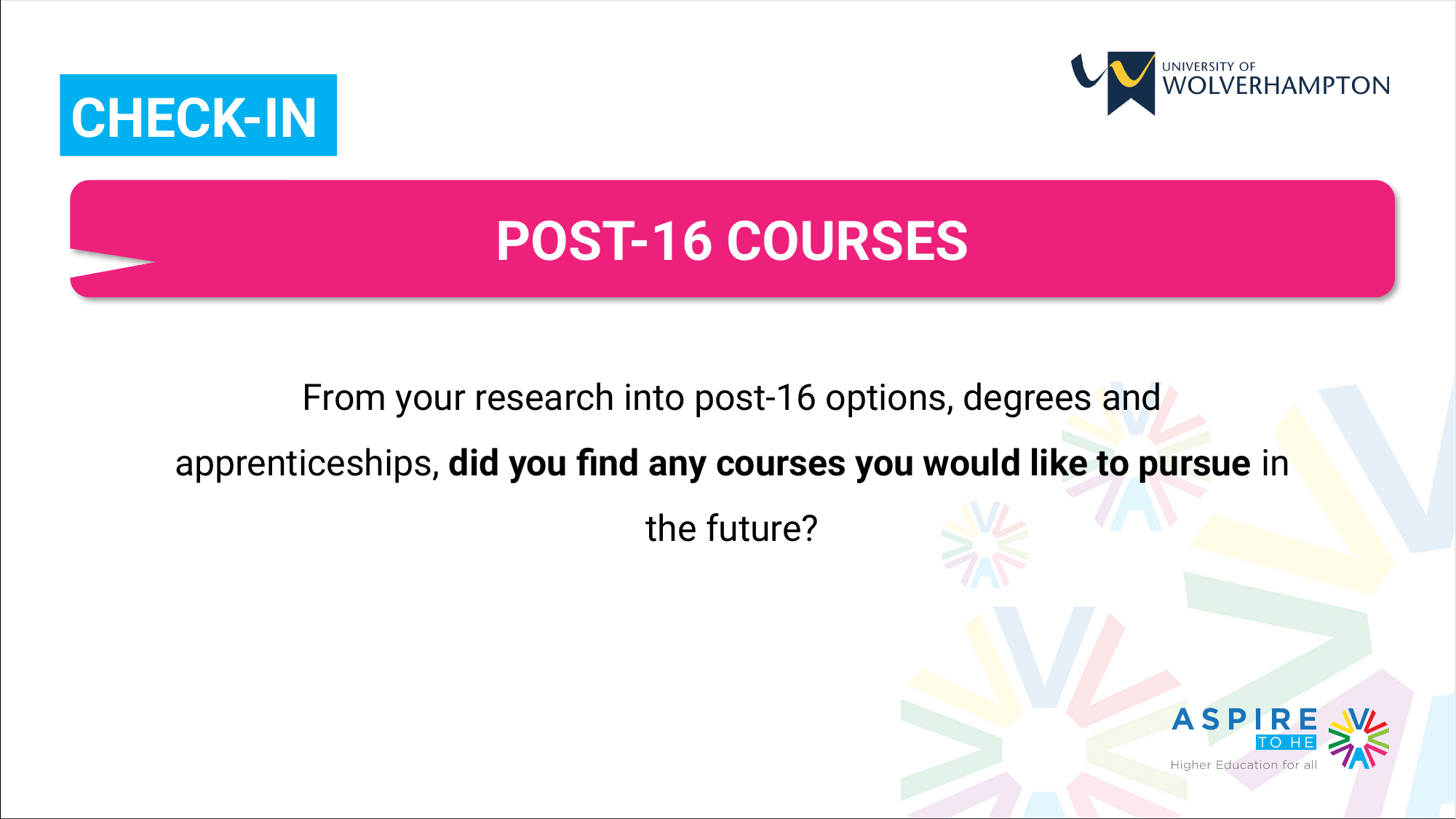

CHECK-IN
POST-16 COURSES
From your research into post-16 options, degrees and apprenticeships, did you find any courses you would like to pursue in the future?